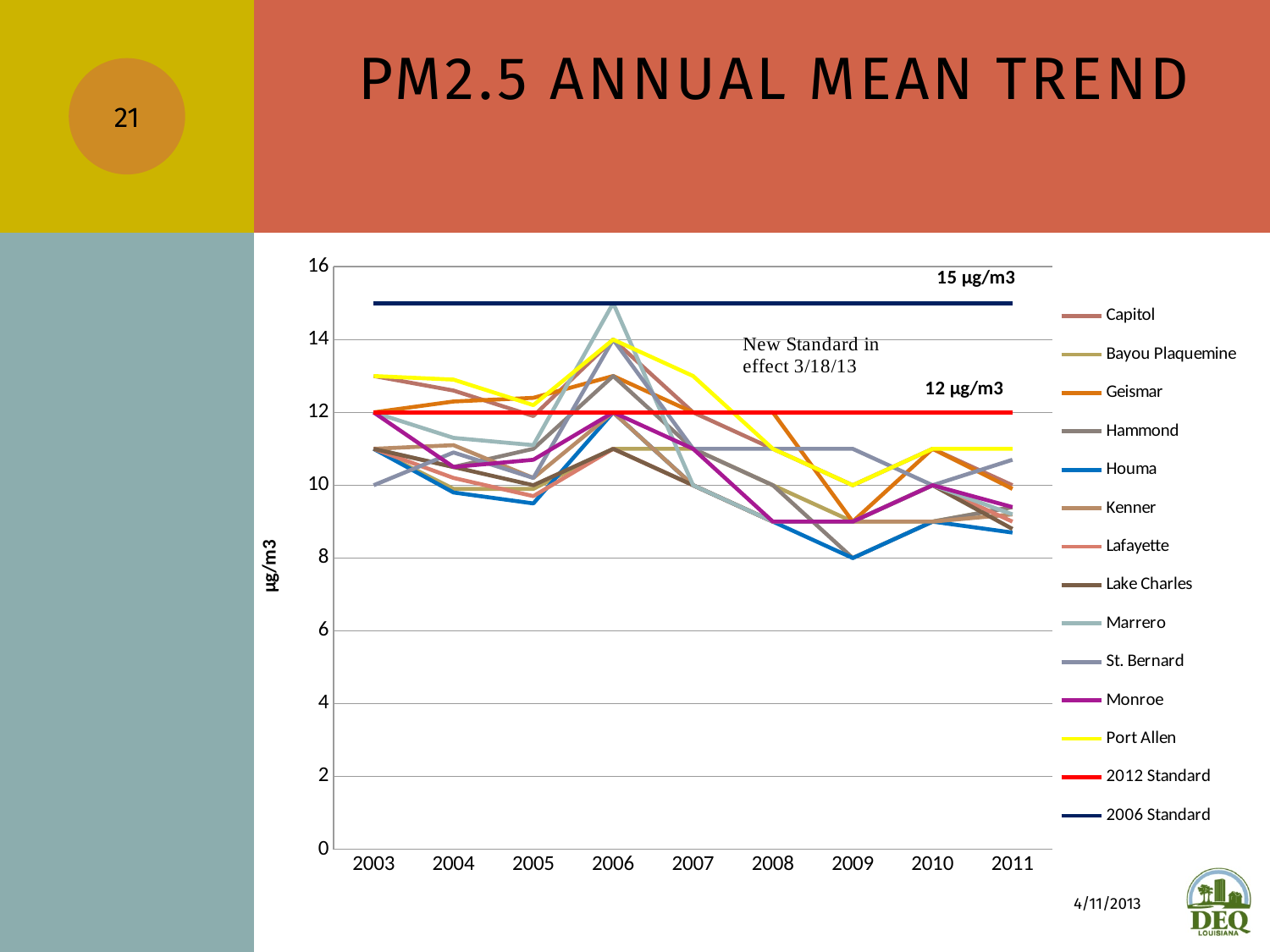

# PM2.5 Annual Mean Trend
21

### Chart

| Category | Capitol | Bayou Plaquemine | Geismar | Hammond | Houma | Kenner | Lafayette | Lake Charles | Marrero | St. Bernard | Monroe | Port Allen | 2012 Standard | 2006 Standard |
|---|---|---|---|---|---|---|---|---|---|---|---|---|---|---|
| 2003 | 13.0 | 11.0 | 12.0 | 11.0 | 11.0 | 11.0 | 11.0 | 11.0 | 12.0 | 10.0 | 12.0 | 13.0 | 12.0 | 15.0 |
| 2004 | 12.6 | 9.9 | 12.3 | 10.5 | 9.8 | 11.1 | 10.200000000000001 | 10.5 | 11.3 | 10.9 | 10.5 | 12.9 | 12.0 | 15.0 |
| 2005 | 11.9 | 9.9 | 12.4 | 11.0 | 9.5 | 10.200000000000001 | 9.700000000000001 | 10.0 | 11.1 | 10.200000000000001 | 10.7 | 12.2 | 12.0 | 15.0 |
| 2006 | 14.0 | 11.0 | 13.0 | 13.0 | 12.0 | 12.0 | 11.0 | 11.0 | 15.0 | 14.0 | 12.0 | 14.0 | 12.0 | 15.0 |
| 2007 | 12.0 | 11.0 | 12.0 | 11.0 | 10.0 | 10.0 | 10.0 | 10.0 | 10.0 | 11.0 | 11.0 | 13.0 | 12.0 | 15.0 |
| 2008 | 11.0 | 10.0 | 12.0 | 10.0 | 9.0 | 9.0 | 9.0 | 9.0 | 9.0 | 11.0 | 9.0 | 11.0 | 12.0 | 15.0 |
| 2009 | 10.0 | 9.0 | 9.0 | 8.0 | 8.0 | 9.0 | 9.0 | 9.0 | 9.0 | 11.0 | 9.0 | 10.0 | 12.0 | 15.0 |
| 2010 | 11.0 | 9.0 | 11.0 | 9.0 | 9.0 | 9.0 | 10.0 | 10.0 | 10.0 | 10.0 | 10.0 | 11.0 | 12.0 | 15.0 |
| 2011 | 10.0 | 9.4 | 9.9 | 9.4 | 8.700000000000001 | 9.200000000000001 | 9.0 | 8.8 | 9.200000000000001 | 10.7 | 9.4 | 11.0 | 12.0 | 15.0 |
4/11/2013